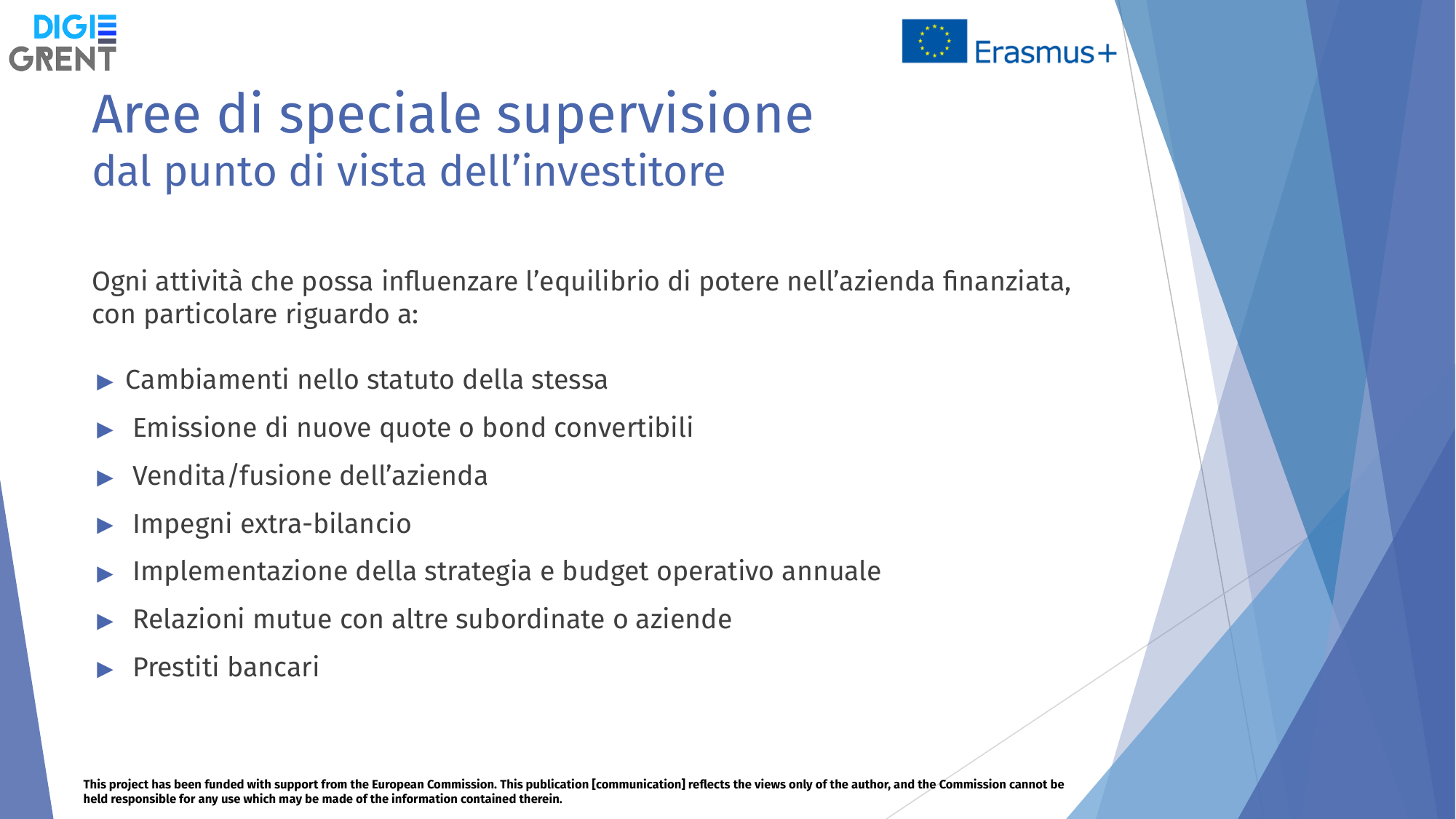

# Aree di speciale supervisione dal punto di vista dell’investitore
Ogni attività che possa influenzare l’equilibrio di potere nell’azienda finanziata, con particolare riguardo a:

Cambiamenti nello statuto della stessa
Emissione di nuove quote o bond convertibili
Vendita/fusione dell’azienda
Impegni extra-bilancio
Implementazione della strategia e budget operativo annuale
Relazioni mutue con altre subordinate o aziende
Prestiti bancari